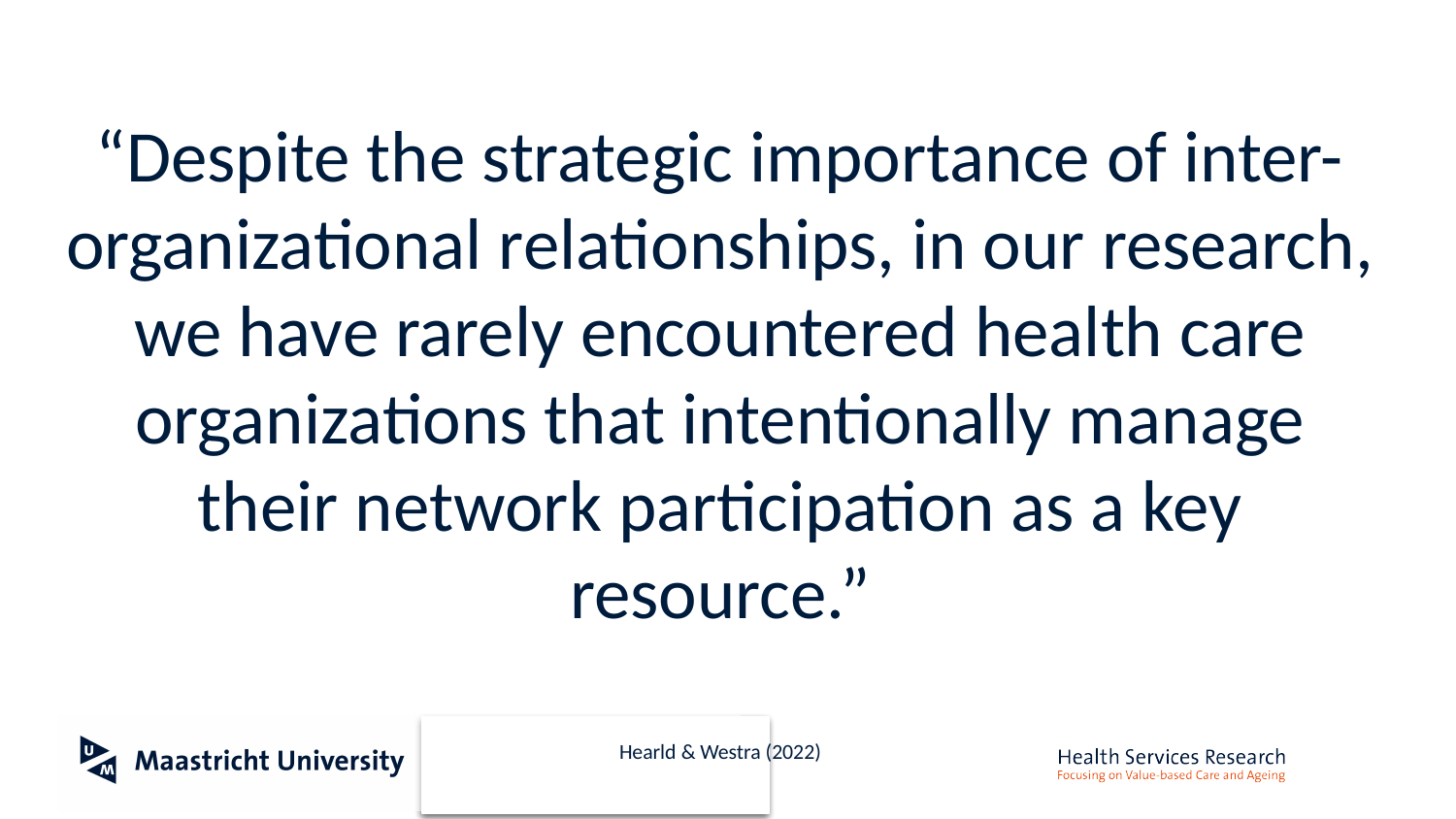

“Despite the strategic importance of inter-organizational relationships, in our research, we have rarely encountered health care organizations that intentionally manage their network participation as a key resource.”
Hearld & Westra (2022)